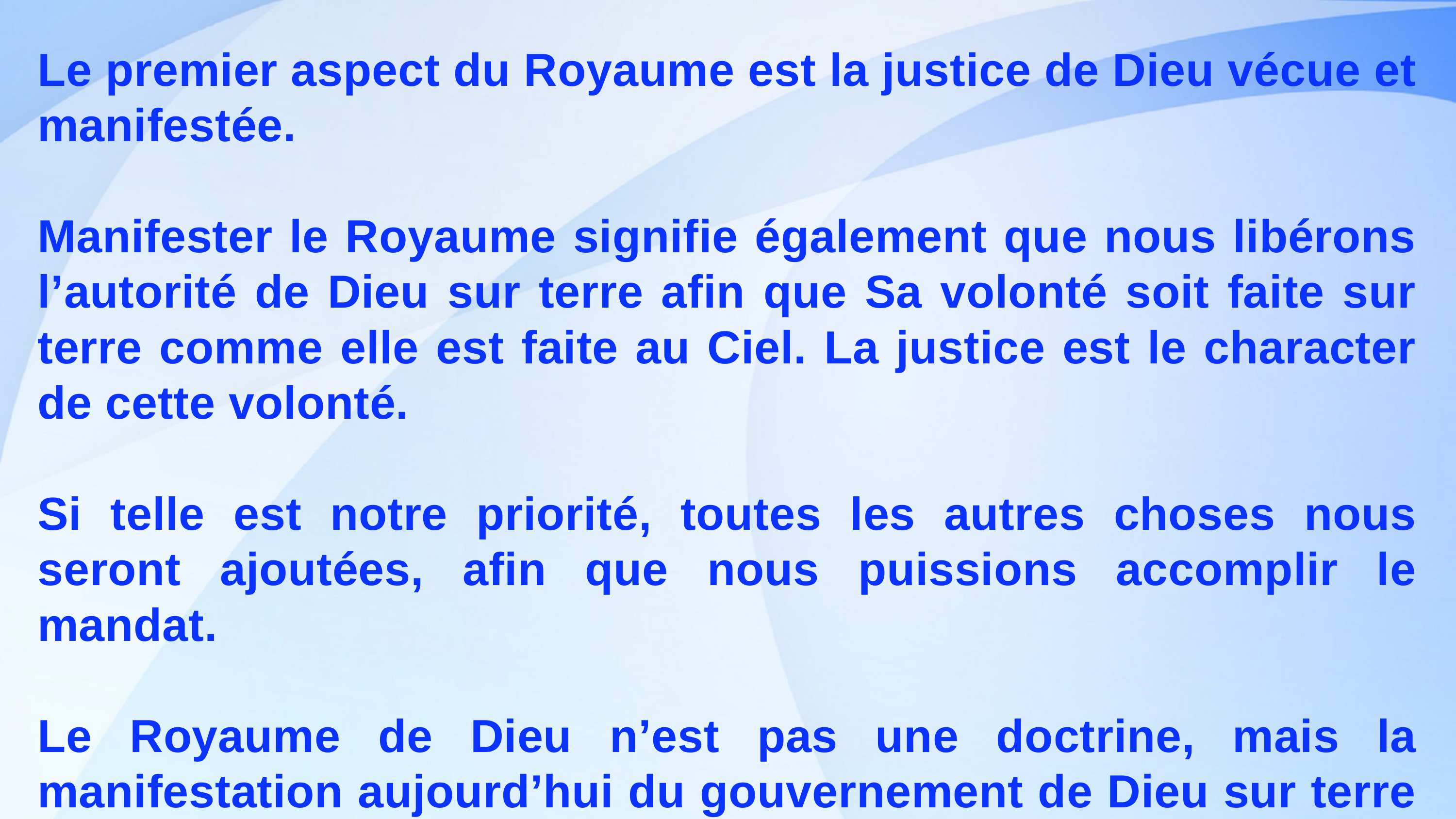

Le premier aspect du Royaume est la justice de Dieu vécue et manifestée.

Manifester le Royaume signifie également que nous libérons l’autorité de Dieu sur terre afin que Sa volonté soit faite sur terre comme elle est faite au Ciel. La justice est le character de cette volonté.

Si telle est notre priorité, toutes les autres choses nous seront ajoutées, afin que nous puissions accomplir le mandat.

Le Royaume de Dieu n’est pas une doctrine, mais la manifestation aujourd’hui du gouvernement de Dieu sur terre dans différentes situations par l’Ekklesia.